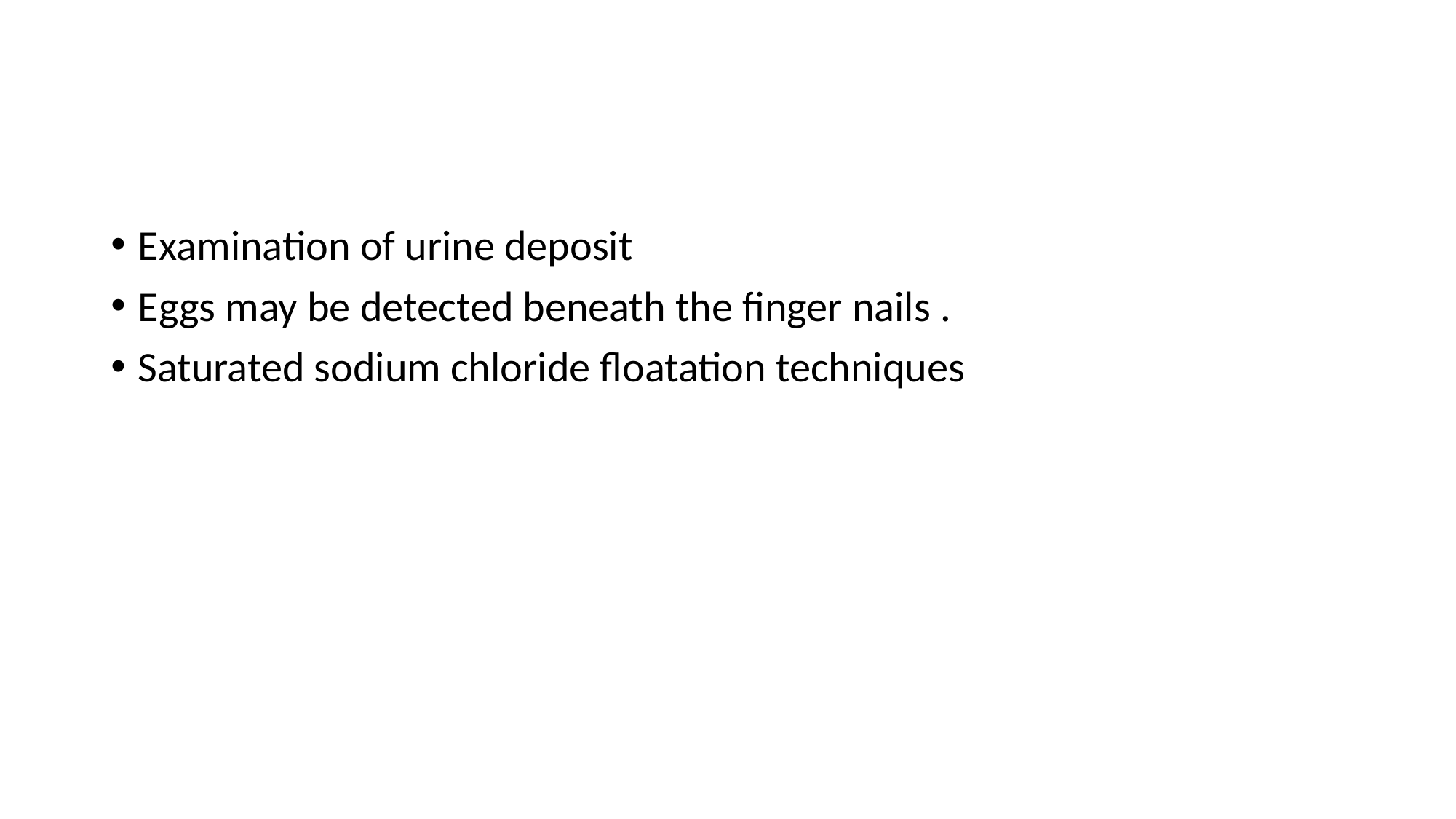

#
Examination of urine deposit
Eggs may be detected beneath the finger nails .
Saturated sodium chloride floatation techniques